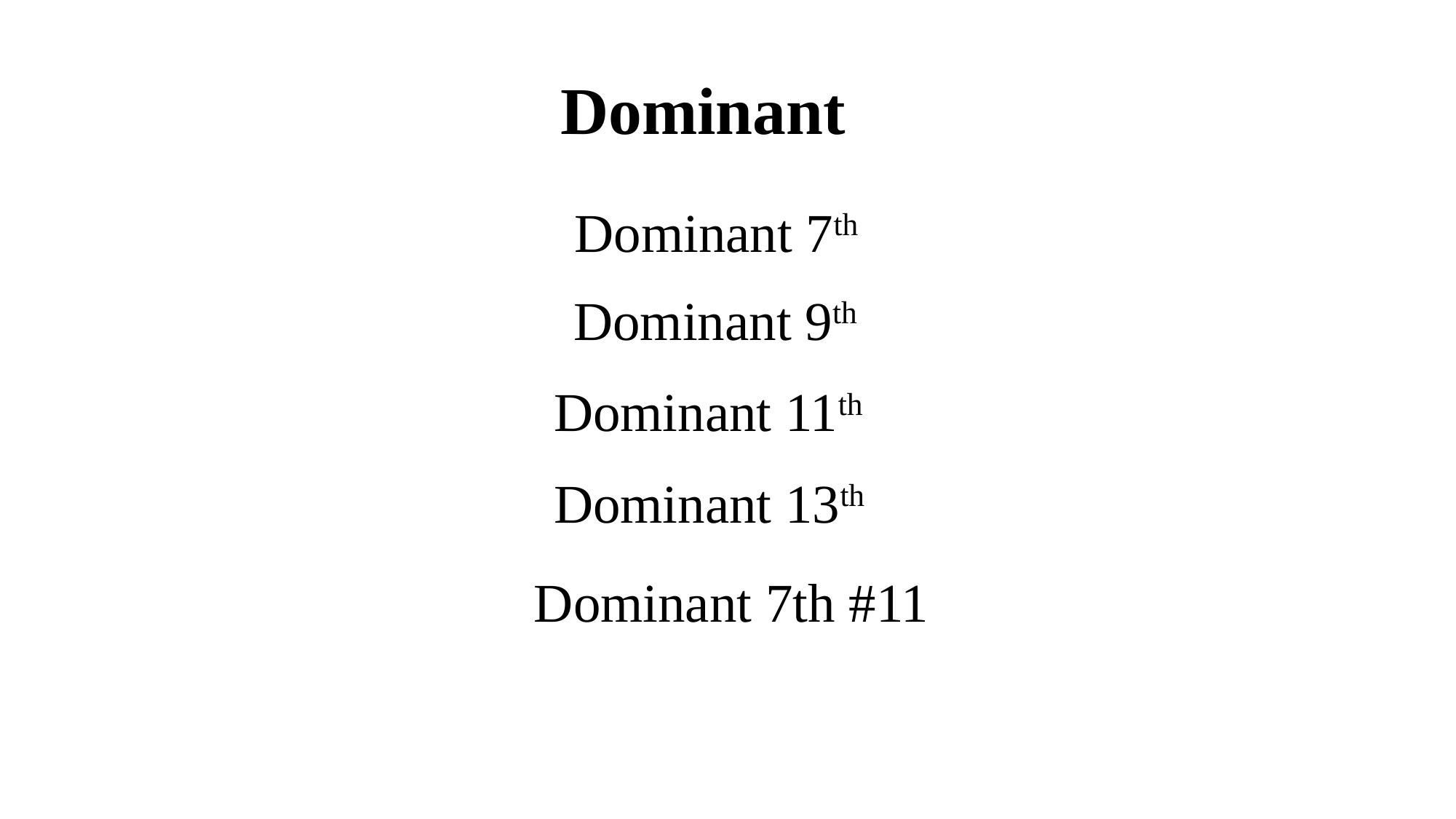

# Dominant
Dominant 7th
Dominant 9th
Dominant 11th
Dominant 13th
Dominant 7th #11